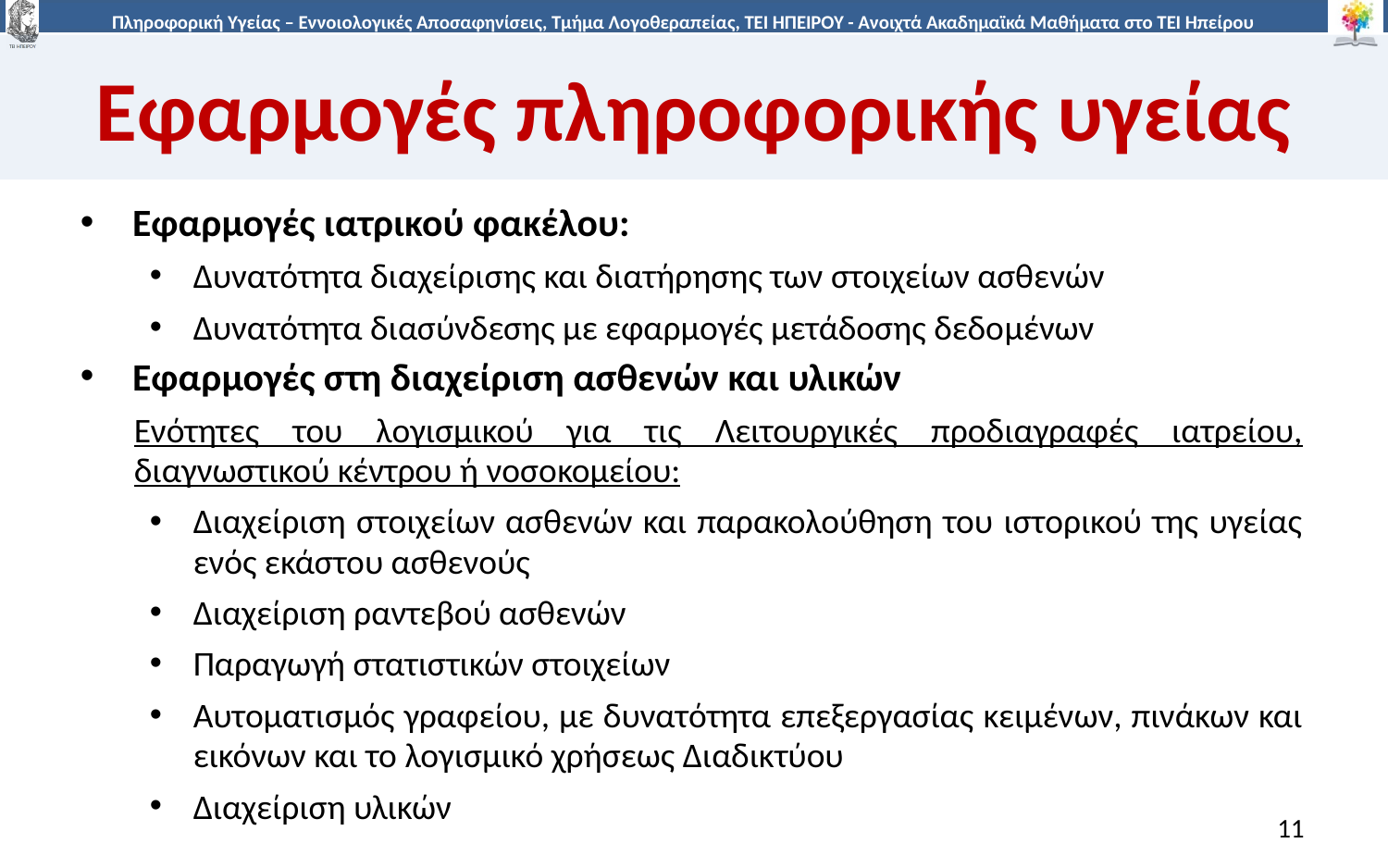

# Εφαρμογές πληροφορικής υγείας
Εφαρμογές ιατρικού φακέλου:
Δυνατότητα διαχείρισης και διατήρησης των στοιχείων ασθενών
Δυνατότητα διασύνδεσης με εφαρμογές μετάδοσης δεδο­μένων
Εφαρμογές στη διαχείριση ασθενών και υλικών
Ενότητες του λογισμικού για τις Λειτουργικές προδιαγραφές ιατρείου, διαγνωστικού κέντρου ή νοσο­κομείου:
Διαχείριση στοιχείων ασθενών και παρακολούθηση του ιστορικού της υγείας ενός εκάστου ασθενούς
Διαχείριση ραντεβού ασθενών
Παραγωγή στατιστικών στοιχείων
Αυτοματισμός γραφείου, με δυνατότητα επεξεργασίας κειμένων, πινάκων και εικόνων και το λογισμικό χρήσεως Διαδικτύου
Διαχείριση υλικών

11